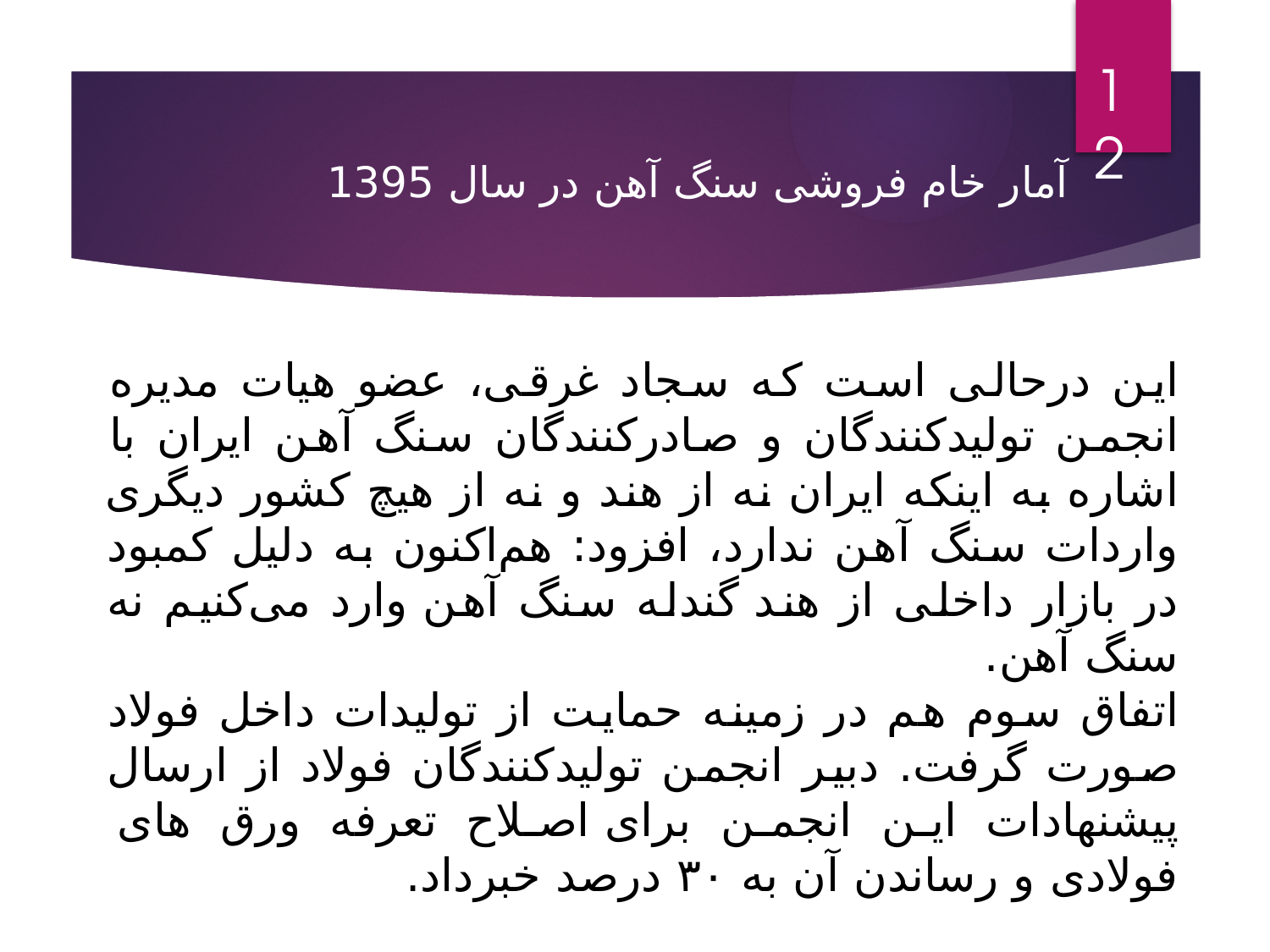

12
# آمار خام فروشی سنگ آهن در سال 1395
این درحالی است که سجاد غرقی، عضو هیات مدیره انجمن تولیدکنندگان و صادرکنندگان سنگ آهن ایران با اشاره به اینکه ایران نه از هند و نه از هیچ کشور دیگری واردات سنگ آهن ندارد، افزود: هم‌اکنون به دلیل کمبود در بازار داخلی از هند گندله سنگ آهن وارد می‌کنیم نه سنگ آهن.
اتفاق سوم هم در زمینه حمایت از تولیدات داخل فولاد صورت گرفت. دبیر انجمن تولیدکنندگان فولاد از ارسال پیشنهادات این انجمن برای اصلاح تعرفه ورق های فولادی و رساندن آن به ۳۰ درصد خبرداد.